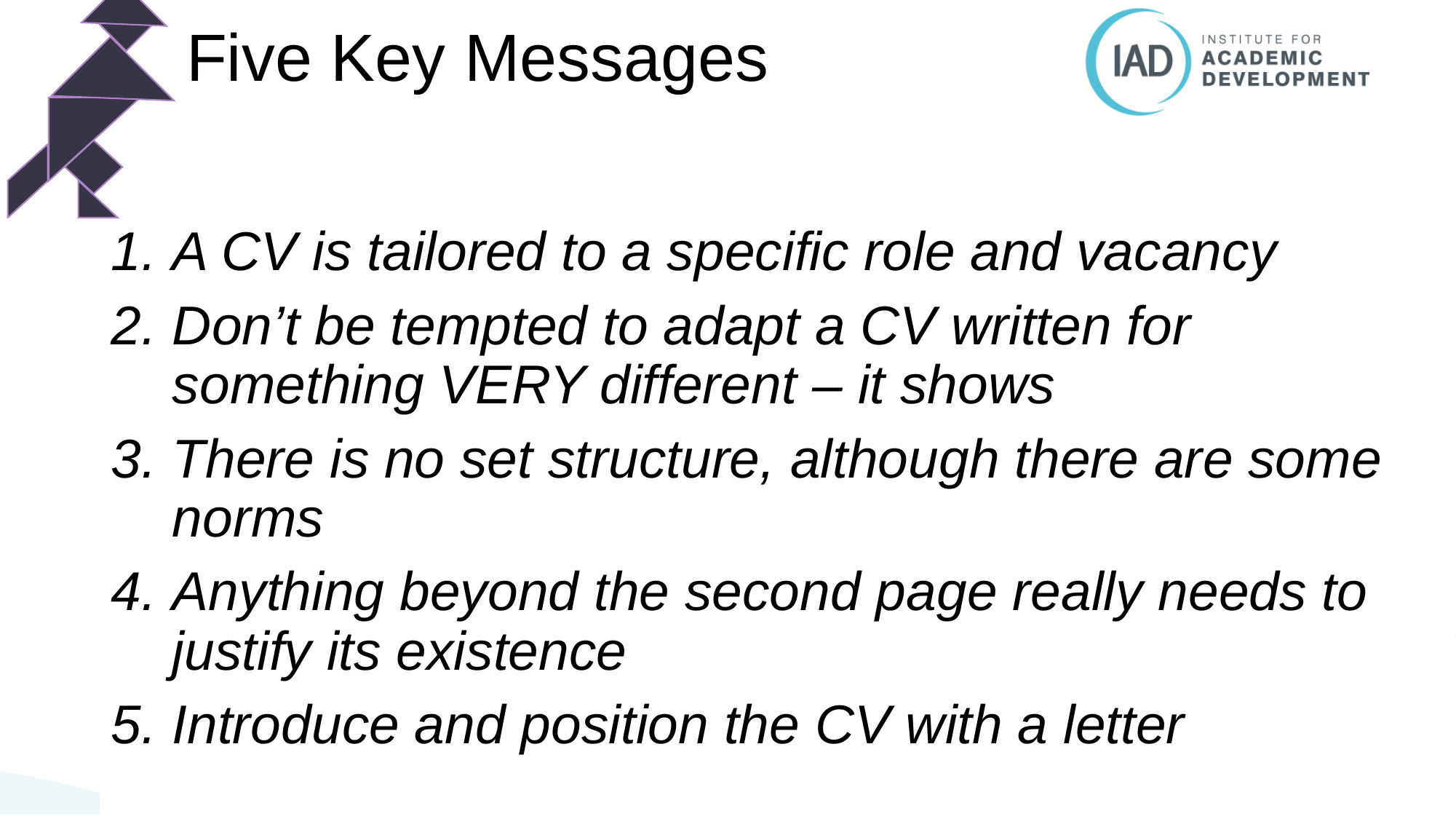

# Five Key Messages

A CV is tailored to a specific role and vacancy
Don’t be tempted to adapt a CV written for something VERY different – it shows
There is no set structure, although there are some norms
Anything beyond the second page really needs to justify its existence
Introduce and position the CV with a letter